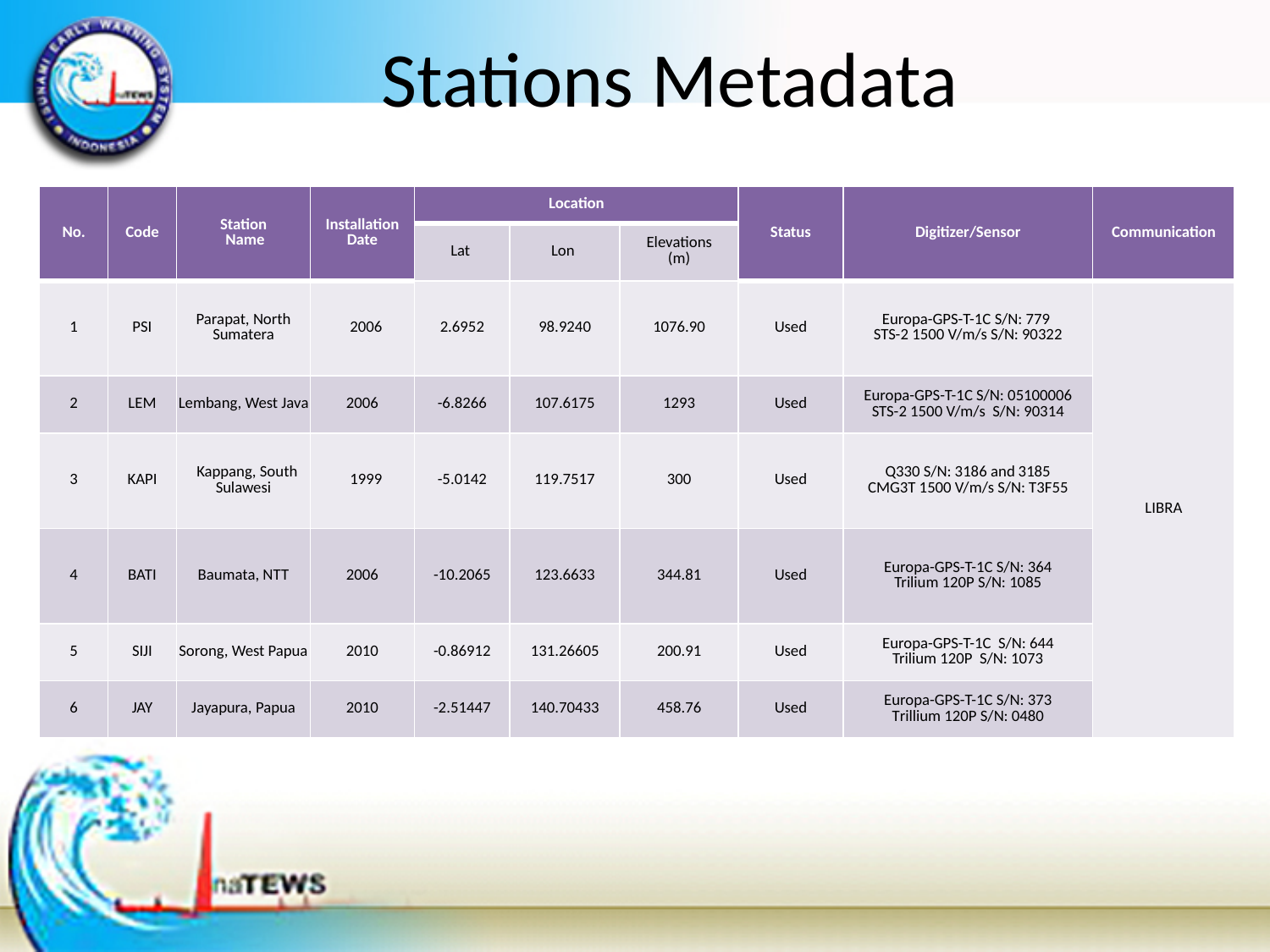

# Stations Metadata
| No. | Code | Station Name | Installation Date | Location |  |  | Status | Digitizer/Sensor | Communication |
| --- | --- | --- | --- | --- | --- | --- | --- | --- | --- |
|  |  |  |  | Lat | Lon | Elevations (m) |  |  |  |
| 1 | PSI | Parapat, North Sumatera | 2006 | 2.6952 | 98.9240 | 1076.90 | Used | Europa-GPS-T-1C S/N: 779 STS-2 1500 V/m/s S/N: 90322 | LIBRA |
| 2 | LEM | Lembang, West Java | 2006 | -6.8266 | 107.6175 | 1293 | Used | Europa-GPS-T-1C S/N: 05100006 STS-2 1500 V/m/s S/N: 90314 |  |
| 3 | KAPI | Kappang, South Sulawesi | 1999 | -5.0142 | 119.7517 | 300 | Used | Q330 S/N: 3186 and 3185 CMG3T 1500 V/m/s S/N: T3F55 |  |
| 4 | BATI | Baumata, NTT | 2006 | -10.2065 | 123.6633 | 344.81 | Used | Europa-GPS-T-1C S/N: 364 Trilium 120P S/N: 1085 |  |
| 5 | SIJI | Sorong, West Papua | 2010 | -0.86912 | 131.26605 | 200.91 | Used | Europa-GPS-T-1C S/N: 644 Trilium 120P S/N: 1073 |  |
| 6 | JAY | Jayapura, Papua | 2010 | -2.51447 | 140.70433 | 458.76 | Used | Europa-GPS-T-1C S/N: 373 Trillium 120P S/N: 0480 |  |